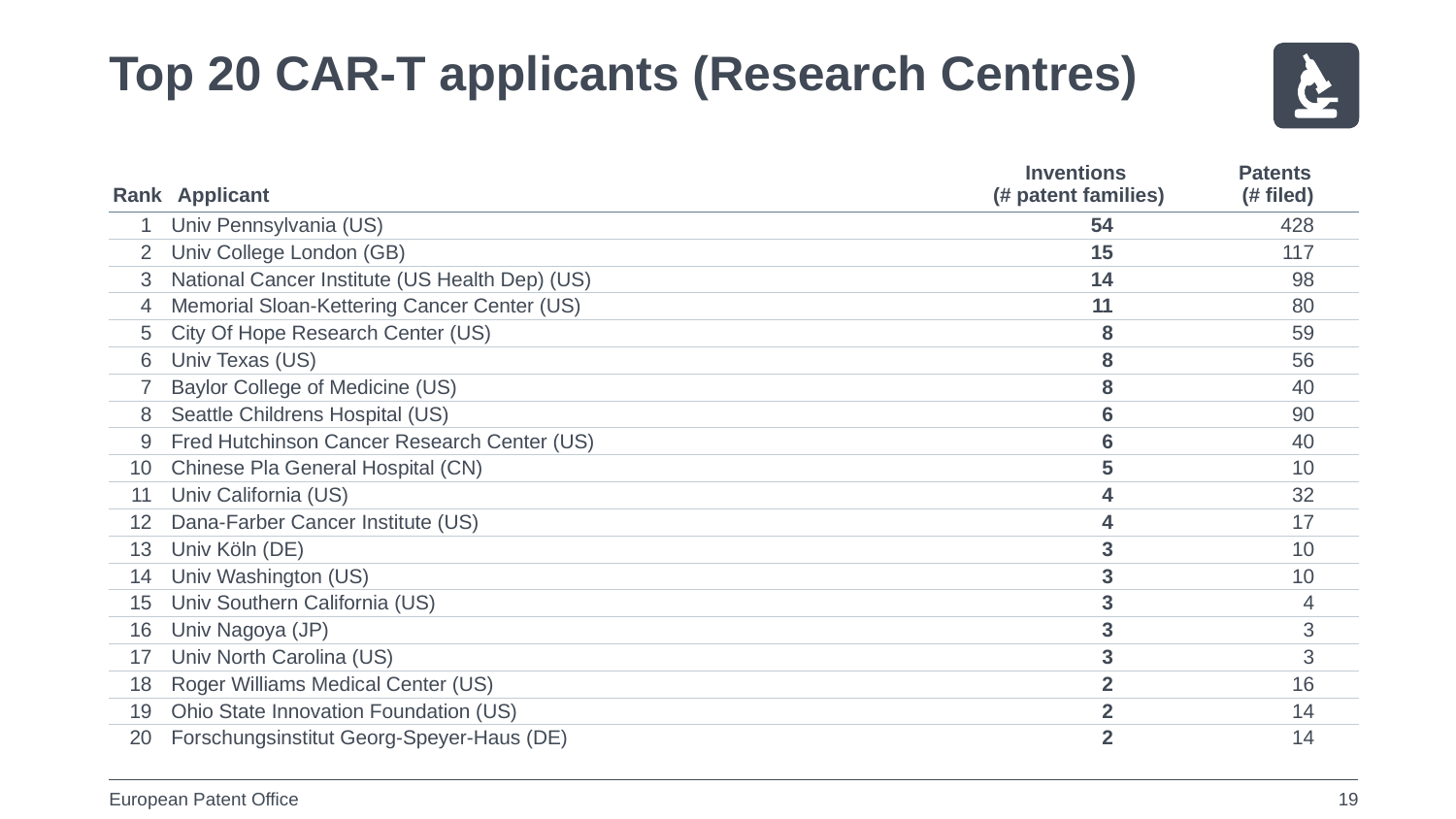

Top 20 CAR-T applicants (Research Centres)

| Rank | Applicant | Inventions (# patent families) | Patents (# filed) |
| --- | --- | --- | --- |
| 1 | Univ Pennsylvania (US) | 54 | 428 |
| 2 | Univ College London (GB) | 15 | 117 |
| 3 | National Cancer Institute (US Health Dep) (US) | 14 | 98 |
| 4 | Memorial Sloan-Kettering Cancer Center (US) | 11 | 80 |
| 5 | City Of Hope Research Center (US) | 8 | 59 |
| 6 | Univ Texas (US) | 8 | 56 |
| 7 | Baylor College of Medicine (US) | 8 | 40 |
| 8 | Seattle Childrens Hospital (US) | 6 | 90 |
| 9 | Fred Hutchinson Cancer Research Center (US) | 6 | 40 |
| 10 | Chinese Pla General Hospital (CN) | 5 | 10 |
| 11 | Univ California (US) | 4 | 32 |
| 12 | Dana-Farber Cancer Institute (US) | 4 | 17 |
| 13 | Univ Köln (DE) | 3 | 10 |
| 14 | Univ Washington (US) | 3 | 10 |
| 15 | Univ Southern California (US) | 3 | 4 |
| 16 | Univ Nagoya (JP) | 3 | 3 |
| 17 | Univ North Carolina (US) | 3 | 3 |
| 18 | Roger Williams Medical Center (US) | 2 | 16 |
| 19 | Ohio State Innovation Foundation (US) | 2 | 14 |
| 20 | Forschungsinstitut Georg-Speyer-Haus (DE) | 2 | 14 |
19